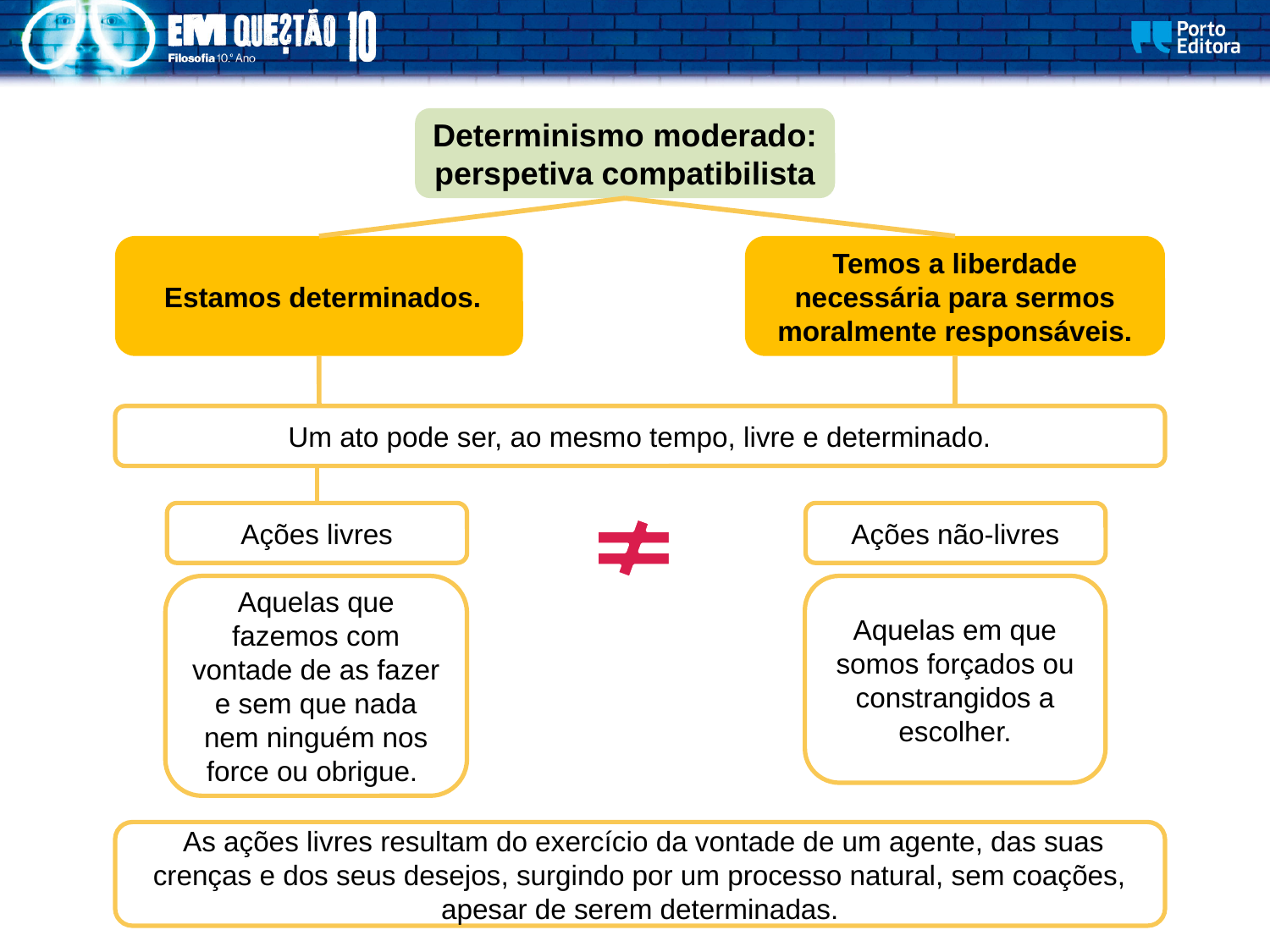

Determinismo moderado: perspetiva compatibilista
 Estamos determinados.
Temos a liberdade necessária para sermos moralmente responsáveis.
Um ato pode ser, ao mesmo tempo, livre e determinado.

Ações livres

Ações não-livres

Aquelas em que somos forçados ou constrangidos a escolher.
Aquelas que fazemos com vontade de as fazer e sem que nada nem ninguém nos force ou obrigue.
 As ações livres resultam do exercício da vontade de um agente, das suas crenças e dos seus desejos, surgindo por um processo natural, sem coações, apesar de serem determinadas.